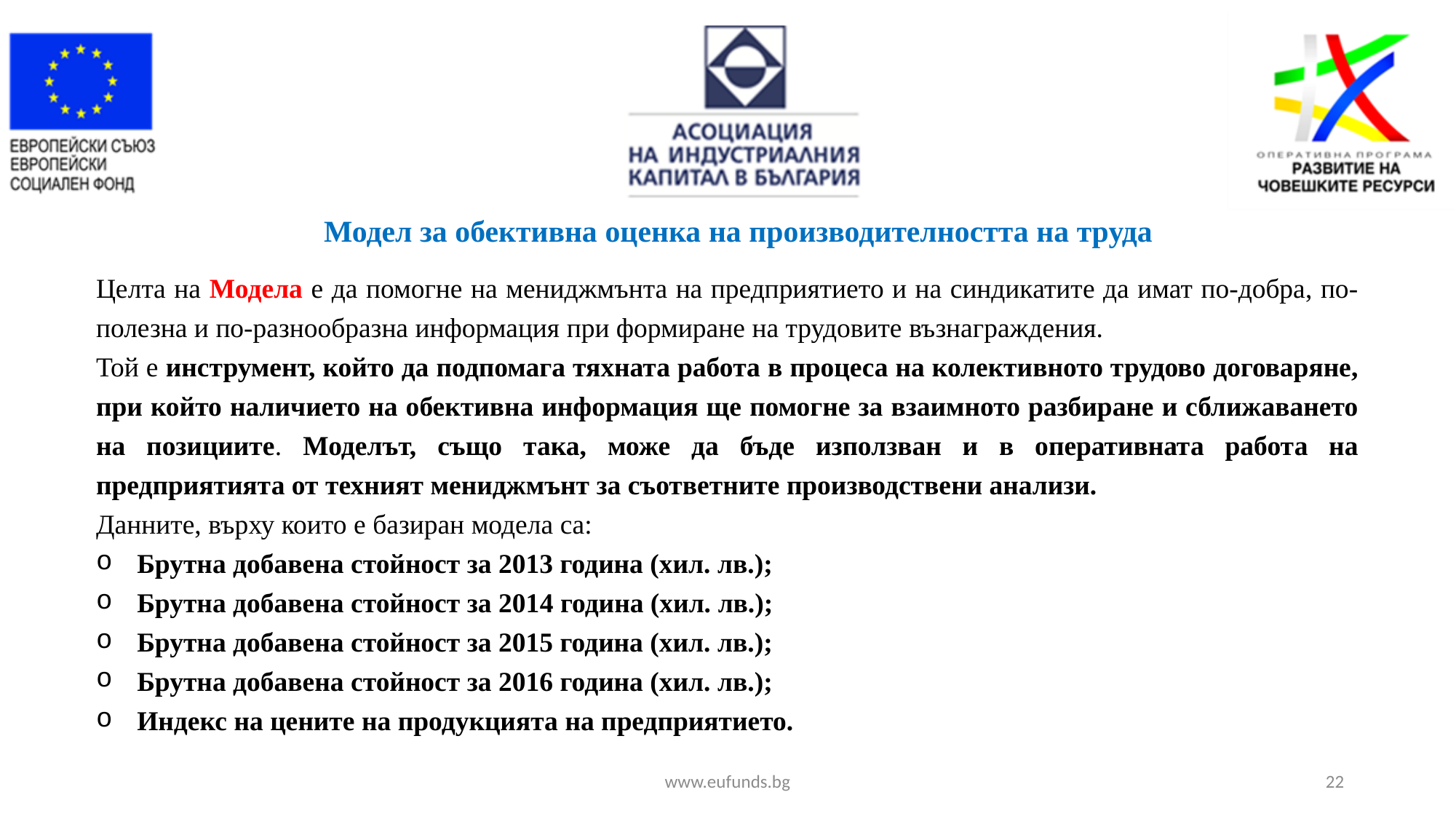

Модел за обективна оценка на производителността на труда
Целта на Модела е да помогне на мениджмънта на предприятието и на синдикатите да имат по-добра, по-полезна и по-разнообразна информация при формиране на трудовите възнаграждения.
Той е инструмент, който да подпомага тяхната работа в процеса на колективното трудово договаряне, при който наличието на обективна информация ще помогне за взаимното разбиране и сближаването на позициите. Моделът, също така, може да бъде използван и в оперативната работа на предприятията от техният мениджмънт за съответните производствени анализи.
Данните, върху които е базиран модела са:
Брутна добавена стойност за 2013 година (хил. лв.);
Брутна добавена стойност за 2014 година (хил. лв.);
Брутна добавена стойност за 2015 година (хил. лв.);
Брутна добавена стойност за 2016 година (хил. лв.);
Индекс на цените на продукцията на предприятието.

www.eufunds.bg
22